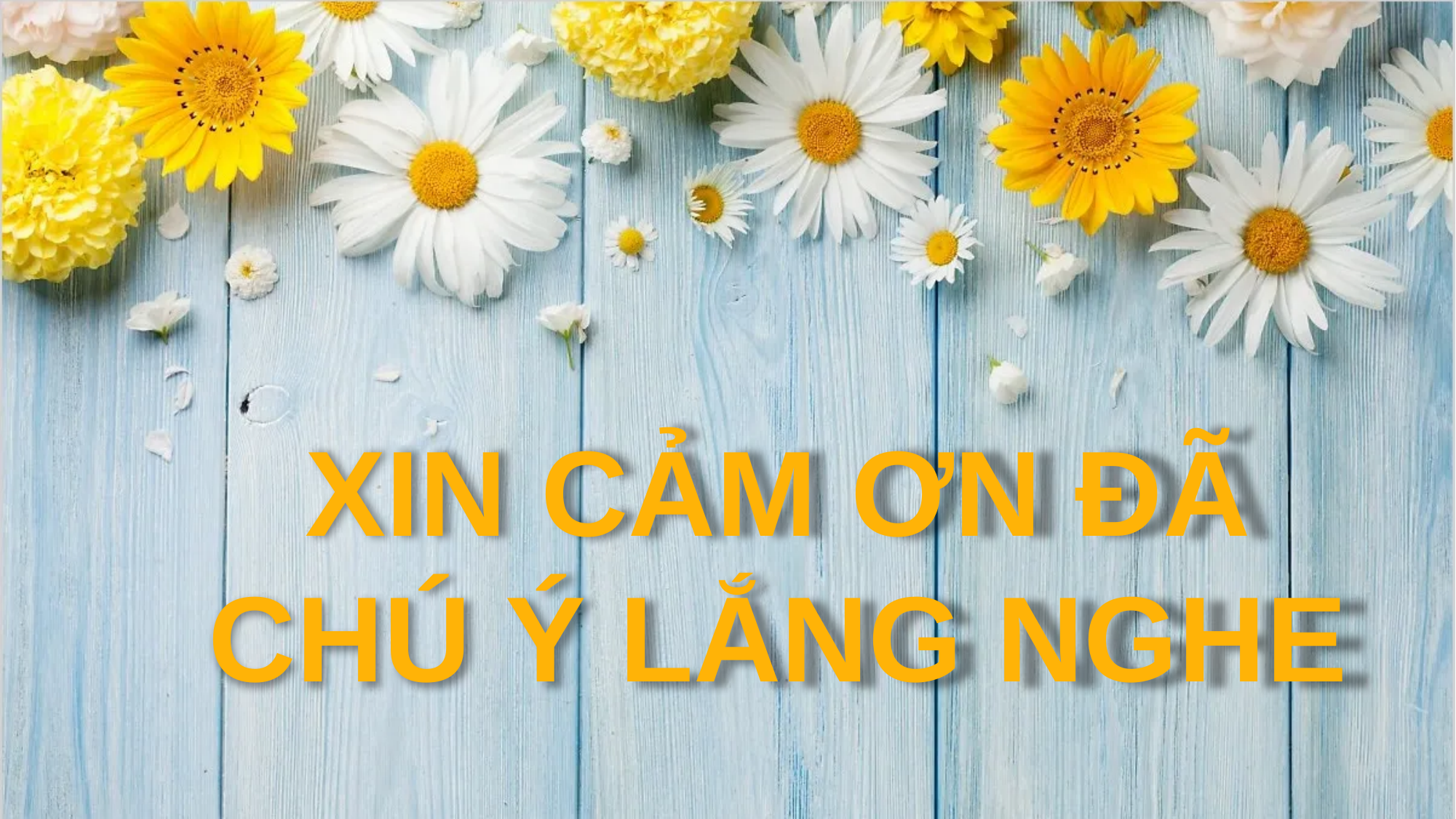

XIN CẢM ƠN ĐÃ CHÚ Ý LẮNG NGHE